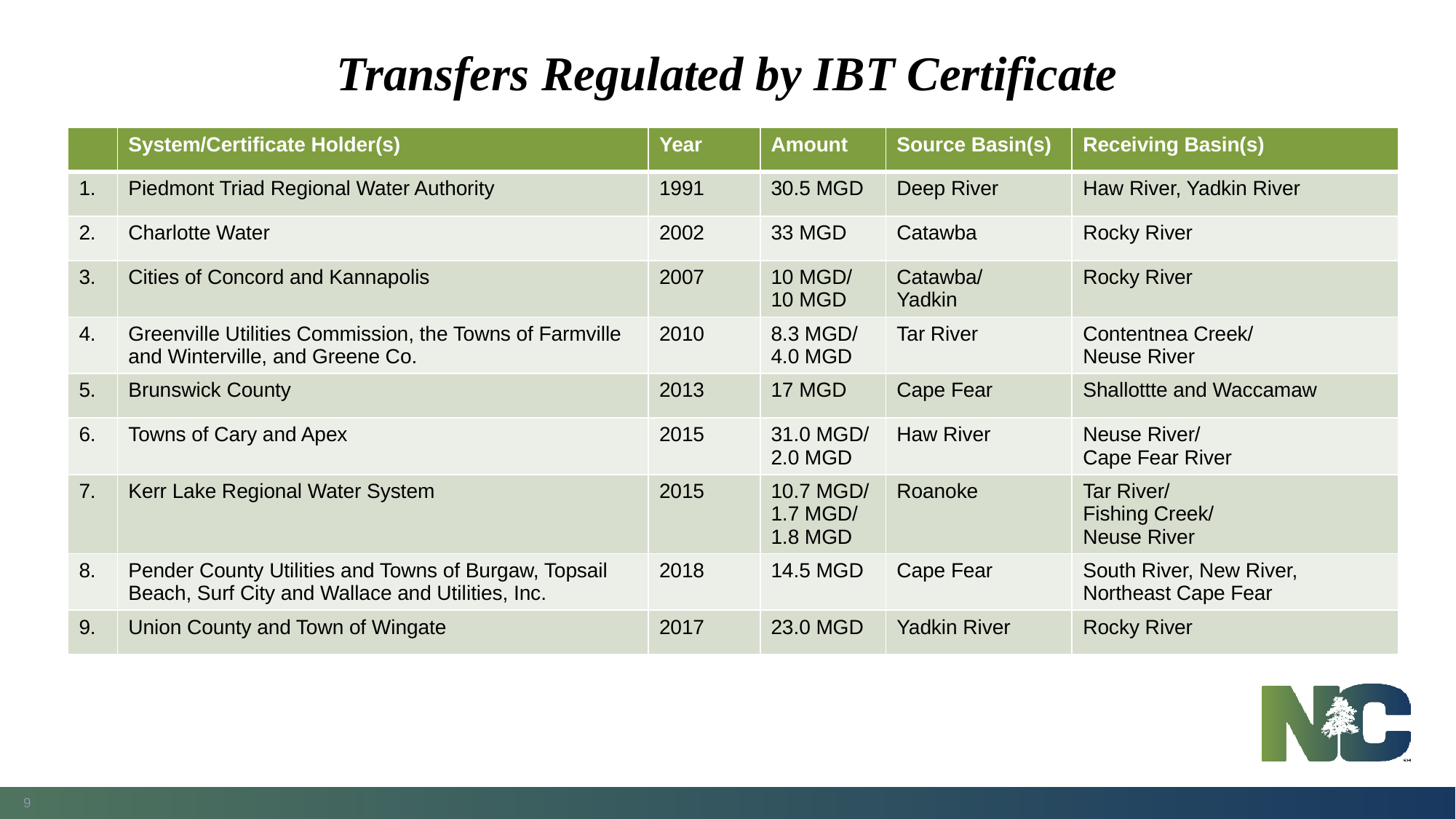

# Transfers Regulated by IBT Certificate
|  | System/Certificate Holder(s) | Year | Amount | Source Basin(s) | Receiving Basin(s) |
| --- | --- | --- | --- | --- | --- |
| 1. | Piedmont Triad Regional Water Authority | 1991 | 30.5 MGD | Deep River | Haw River, Yadkin River |
| 2. | Charlotte Water | 2002 | 33 MGD | Catawba | Rocky River |
| 3. | Cities of Concord and Kannapolis | 2007 | 10 MGD/ 10 MGD | Catawba/ Yadkin | Rocky River |
| 4. | Greenville Utilities Commission, the Towns of Farmville and Winterville, and Greene Co. | 2010 | 8.3 MGD/ 4.0 MGD | Tar River | Contentnea Creek/ Neuse River |
| 5. | Brunswick County | 2013 | 17 MGD | Cape Fear | Shallottte and Waccamaw |
| 6. | Towns of Cary and Apex | 2015 | 31.0 MGD/ 2.0 MGD | Haw River | Neuse River/ Cape Fear River |
| 7. | Kerr Lake Regional Water System | 2015 | 10.7 MGD/ 1.7 MGD/ 1.8 MGD | Roanoke | Tar River/ Fishing Creek/ Neuse River |
| 8. | Pender County Utilities and Towns of Burgaw, Topsail Beach, Surf City and Wallace and Utilities, Inc. | 2018 | 14.5 MGD | Cape Fear | South River, New River, Northeast Cape Fear |
| 9. | Union County and Town of Wingate | 2017 | 23.0 MGD | Yadkin River | Rocky River |
9